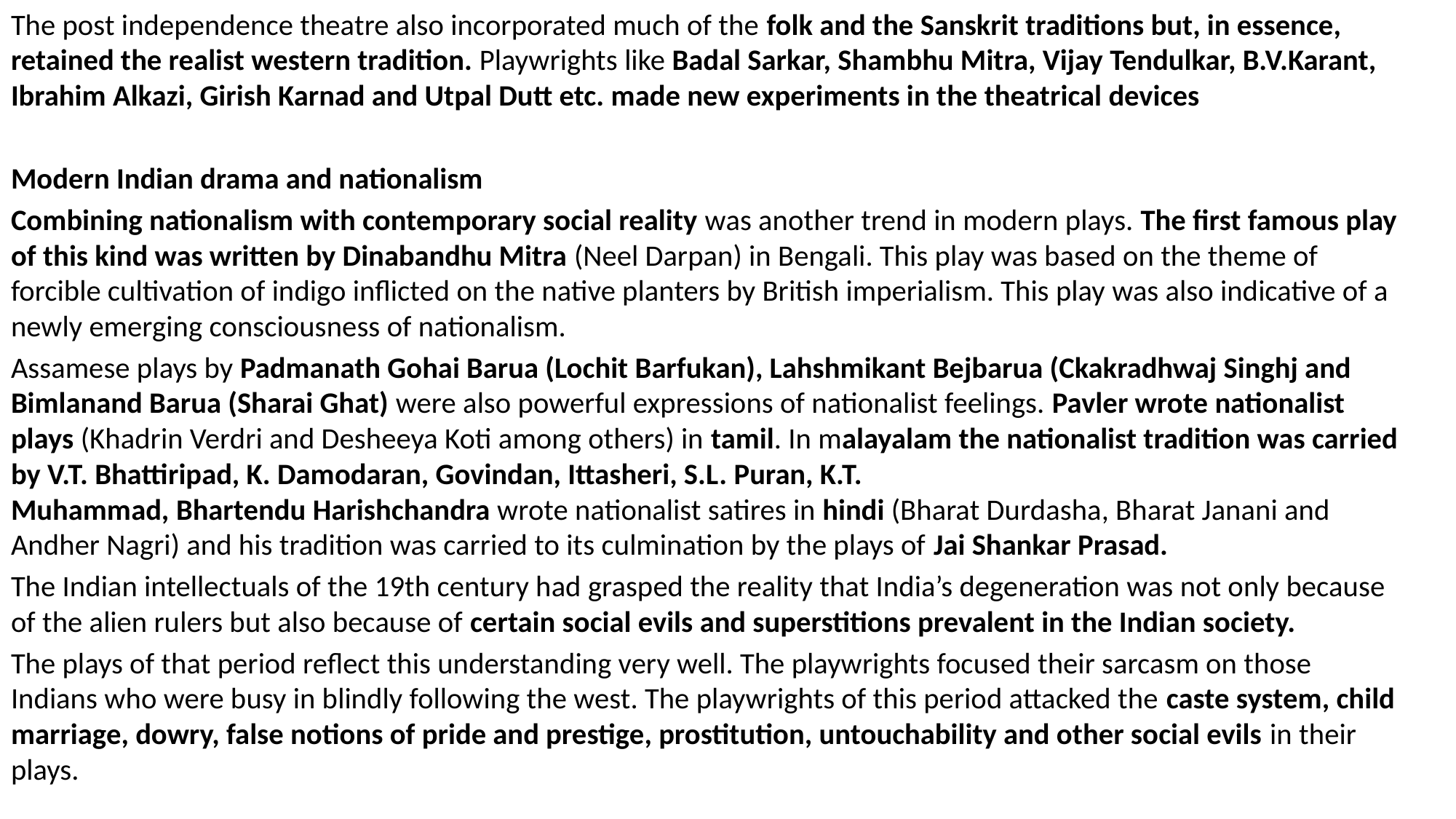

The post independence theatre also incorporated much of the folk and the Sanskrit traditions but, in essence, retained the realist western tradition. Playwrights like Badal Sarkar, Shambhu Mitra, Vijay Tendulkar, B.V.Karant, Ibrahim Alkazi, Girish Karnad and Utpal Dutt etc. made new experiments in the theatrical devices

Modern Indian drama and nationalism
Combining nationalism with contemporary social reality was another trend in modern plays. The first famous play of this kind was written by Dinabandhu Mitra (Neel Darpan) in Bengali. This play was based on the theme of forcible cultivation of indigo inflicted on the native planters by British imperialism. This play was also indicative of a newly emerging consciousness of nationalism.
Assamese plays by Padmanath Gohai Barua (Lochit Barfukan), Lahshmikant Bejbarua (Ckakradhwaj Singhj and Bimlanand Barua (Sharai Ghat) were also powerful expressions of nationalist feelings. Pavler wrote nationalist plays (Khadrin Verdri and Desheeya Koti among others) in tamil. In malayalam the nationalist tradition was carried by V.T. Bhattiripad, K. Damodaran, Govindan, Ittasheri, S.L. Puran, K.T. Muhammad, Bhartendu Harishchandra wrote nationalist satires in hindi (Bharat Durdasha, Bharat Janani and Andher Nagri) and his tradition was carried to its culmination by the plays of Jai Shankar Prasad.
The Indian intellectuals of the 19th century had grasped the reality that India’s degeneration was not only because of the alien rulers but also because of certain social evils and superstitions prevalent in the Indian society.
The plays of that period reflect this understanding very well. The playwrights focused their sarcasm on those Indians who were busy in blindly following the west. The playwrights of this period attacked the caste system, child marriage, dowry, false notions of pride and prestige, prostitution, untouchability and other social evils in their plays.

#